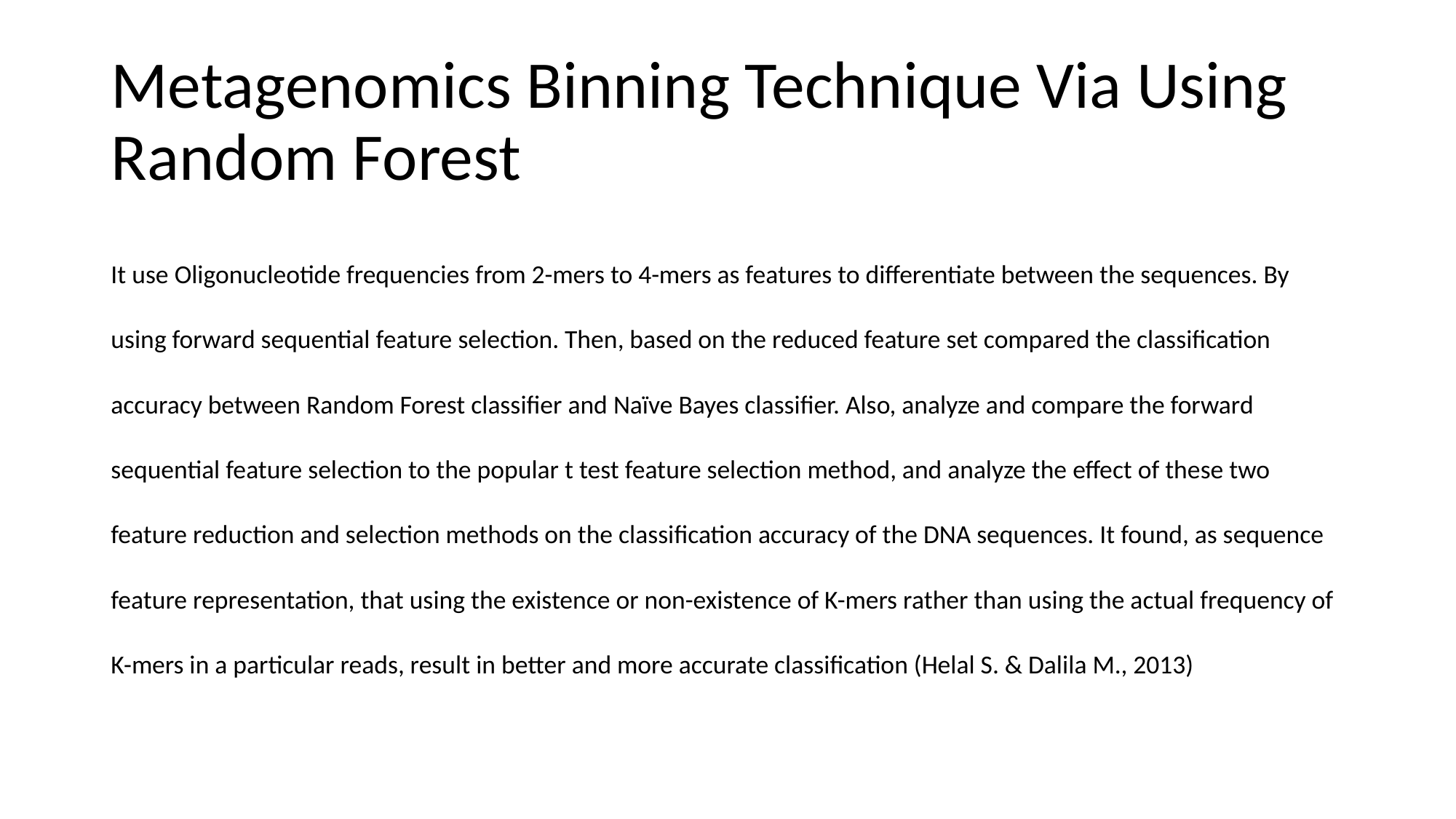

# Metagenomics Binning Technique Via Using Random Forest
It use Oligonucleotide frequencies from 2-mers to 4-mers as features to differentiate between the sequences. By using forward sequential feature selection. Then, based on the reduced feature set compared the classification accuracy between Random Forest classifier and Naïve Bayes classifier. Also, analyze and compare the forward sequential feature selection to the popular t test feature selection method, and analyze the effect of these two feature reduction and selection methods on the classification accuracy of the DNA sequences. It found, as sequence feature representation, that using the existence or non-existence of K-mers rather than using the actual frequency of K-mers in a particular reads, result in better and more accurate classification (Helal S. & Dalila M., 2013)